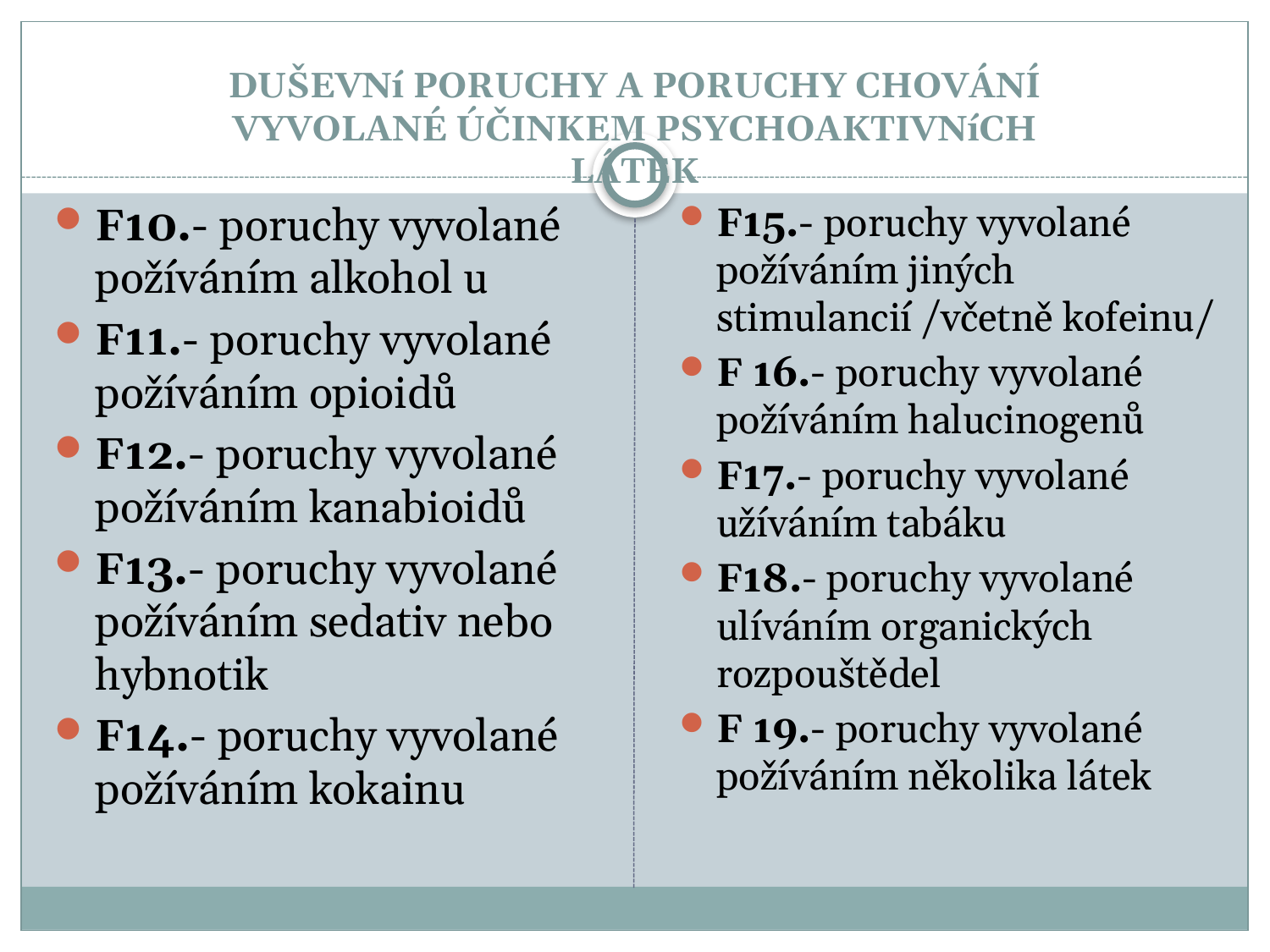

# DUŠEVNí PORUCHY A PORUCHY CHOVÁNÍ VYVOLANÉ ÚČINKEM PSYCHOAKTIVNíCH LÁTEK
F10.- poruchy vyvolané požíváním alkohol u
F11.- poruchy vyvolané požíváním opioidů
F12.- poruchy vyvolané požíváním kanabioidů
F13.- poruchy vyvolané požíváním sedativ nebo hybnotik
F14.- poruchy vyvolané požíváním kokainu
F15.- poruchy vyvolané požíváním jiných stimulancií /včetně kofeinu/
F 16.- poruchy vyvolané požíváním halucinogenů
F17.- poruchy vyvolané užíváním tabáku
F18.- poruchy vyvolané ulíváním organických rozpouštědel
F 19.- poruchy vyvolané požíváním několika látek